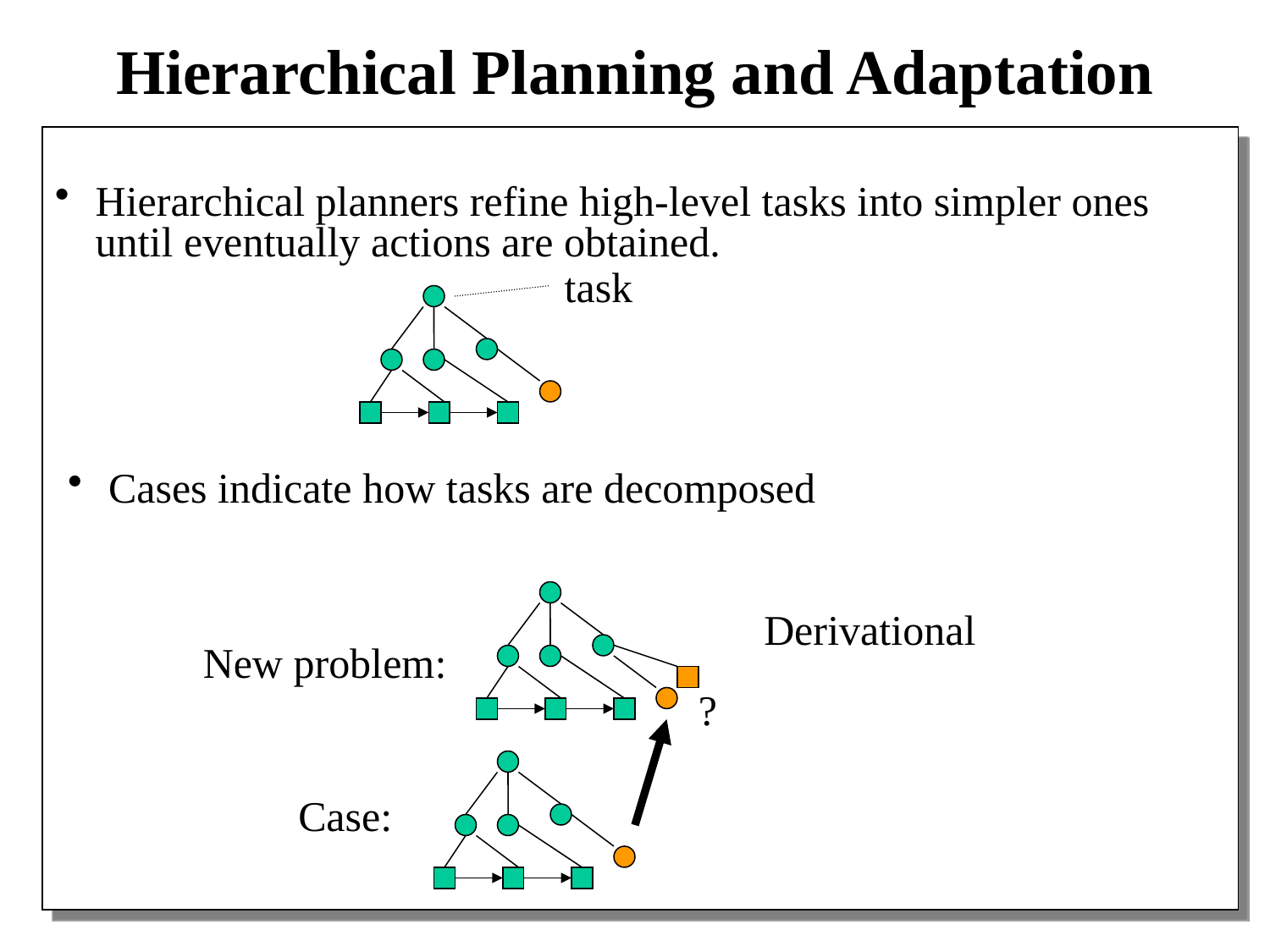

# Hierarchical Planning and Adaptation

Hierarchical planners refine high-level tasks into simpler ones until eventually actions are obtained.
task

 Cases indicate how tasks are decomposed

New problem:

Case:

Derivational

?